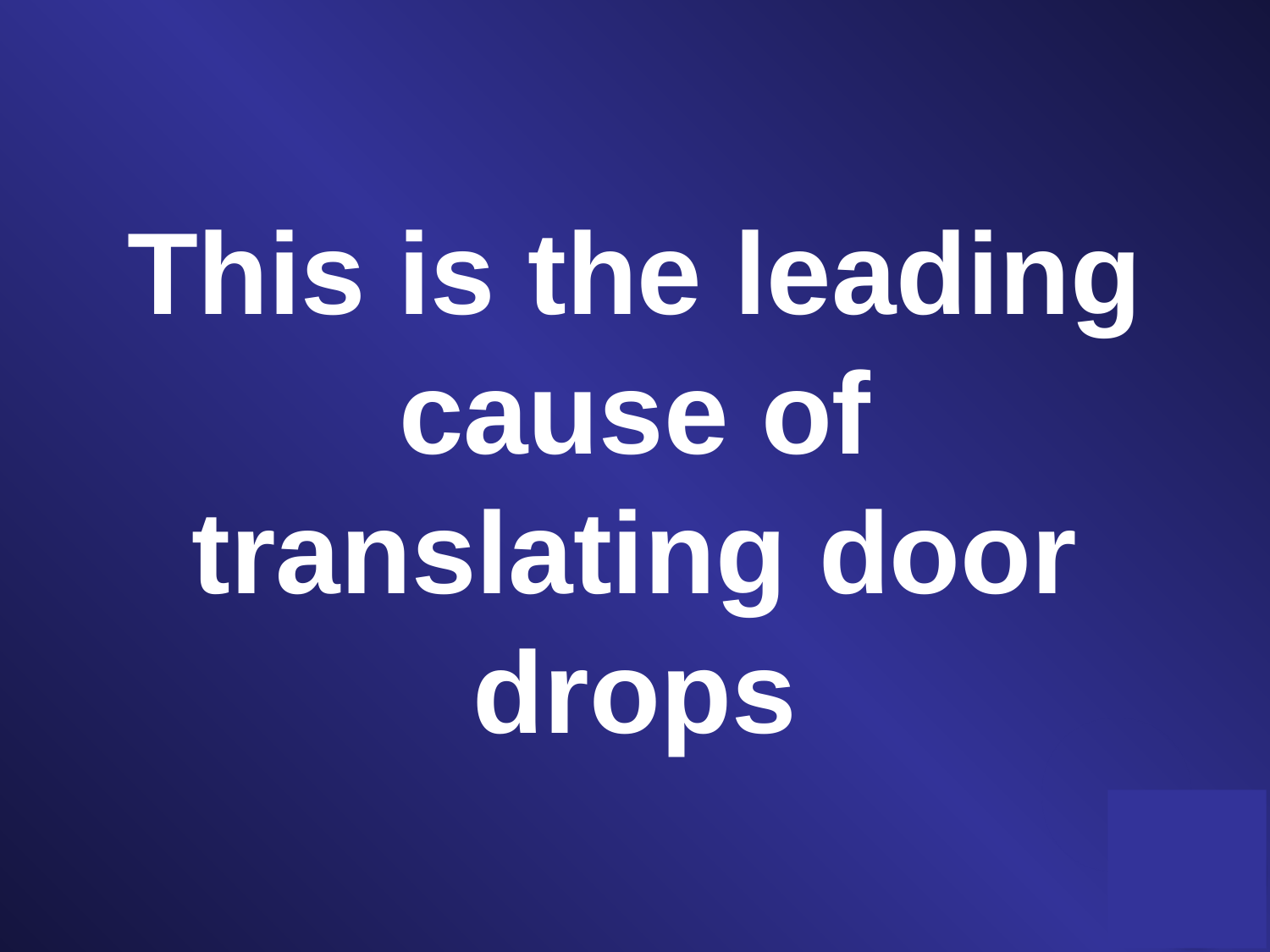

This is the leading cause of translating door drops